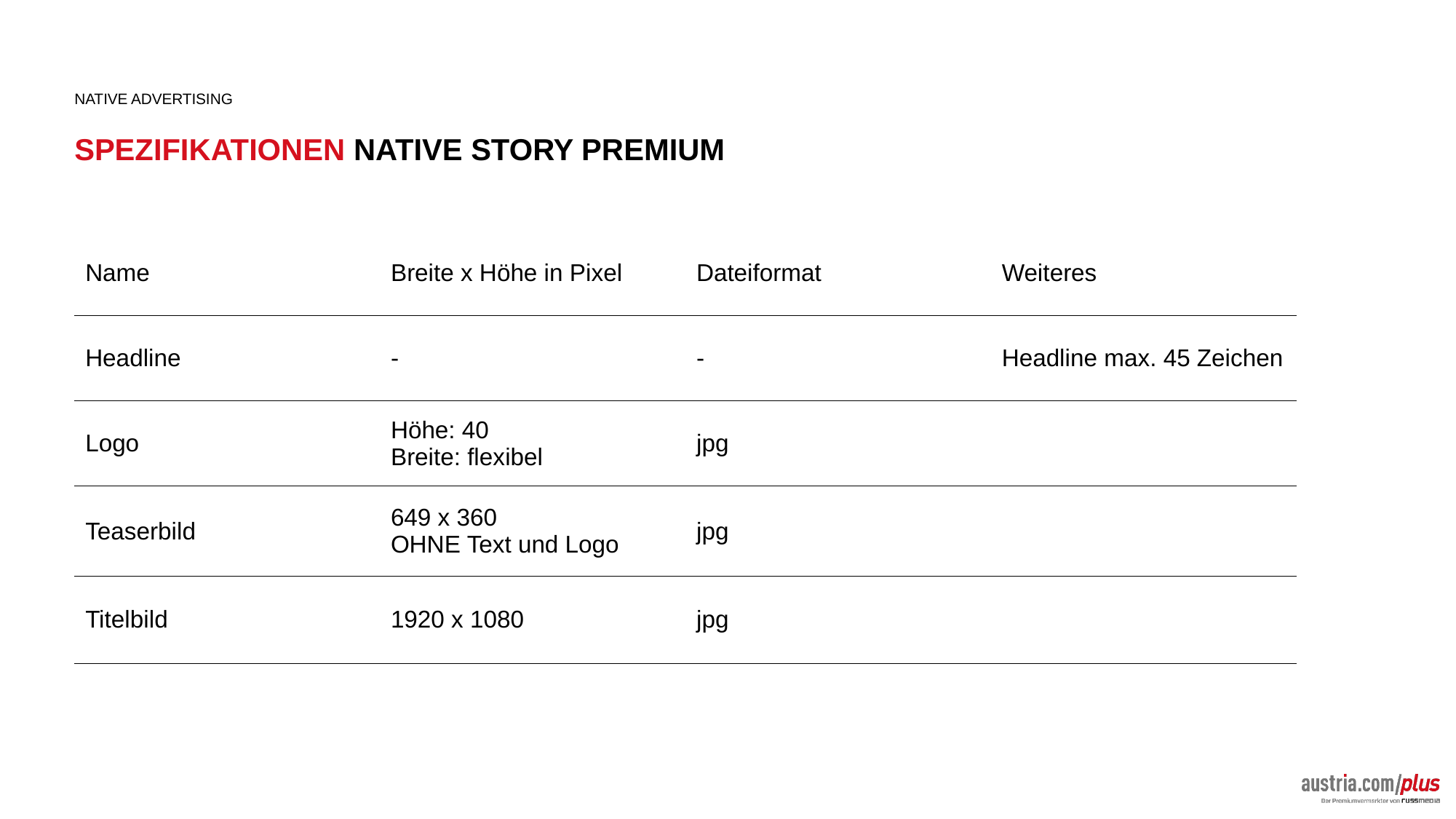

NATIVE ADVERTISING
SPEZIFIKATIONEN NATIVE STORY PREMIUM
| Name | Breite x Höhe in Pixel | Dateiformat | Weiteres |
| --- | --- | --- | --- |
| Headline | - | - | Headline max. 45 Zeichen |
| Logo | Höhe: 40 Breite: flexibel | jpg |  |
| Teaserbild | 649 x 360 OHNE Text und Logo | jpg |  |
| Titelbild | 1920 x 1080 | jpg |  |